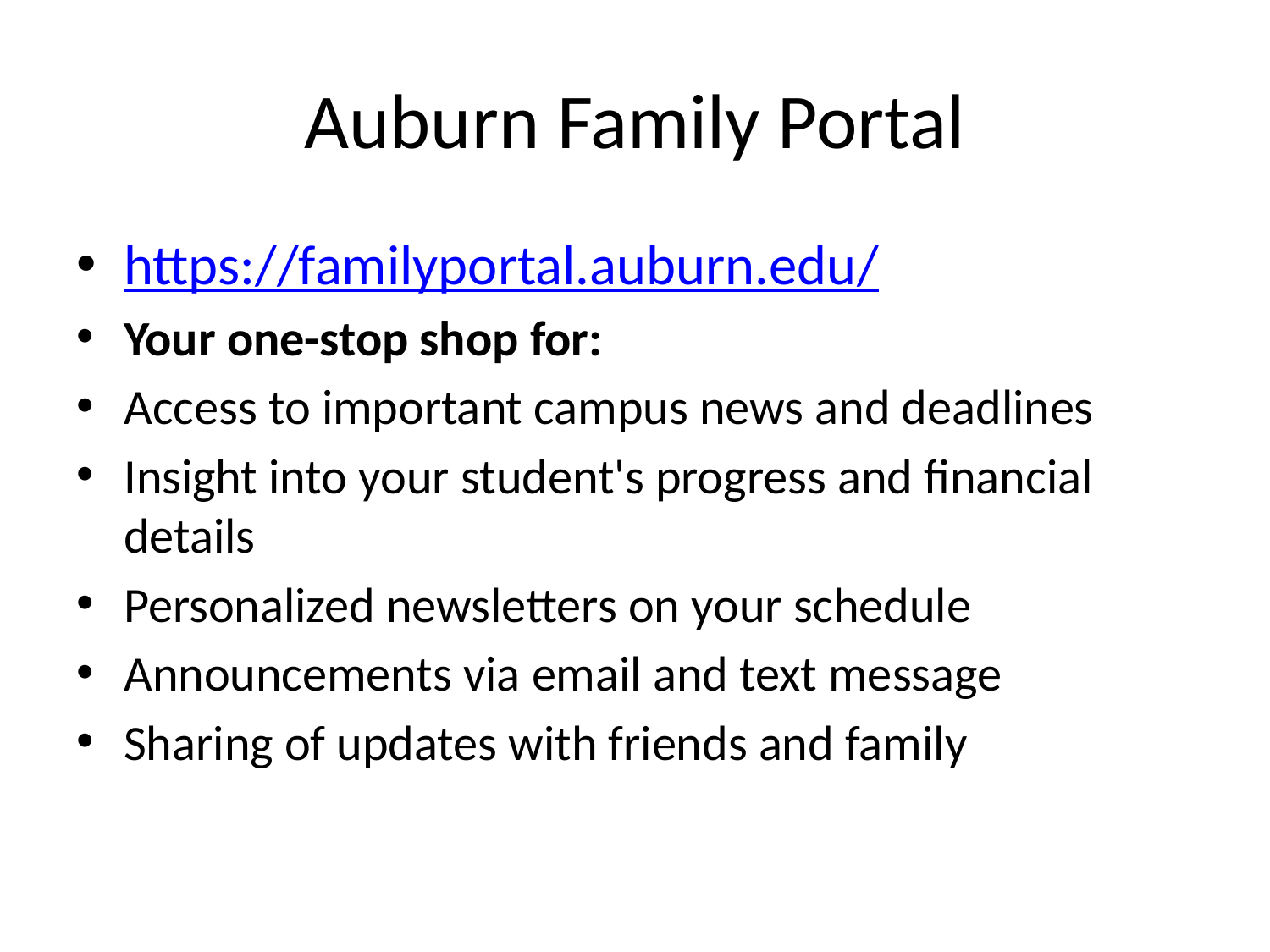

# Auburn Family Portal
https://familyportal.auburn.edu/
Your one-stop shop for:
Access to important campus news and deadlines
Insight into your student's progress and financial details
Personalized newsletters on your schedule
Announcements via email and text message
Sharing of updates with friends and family